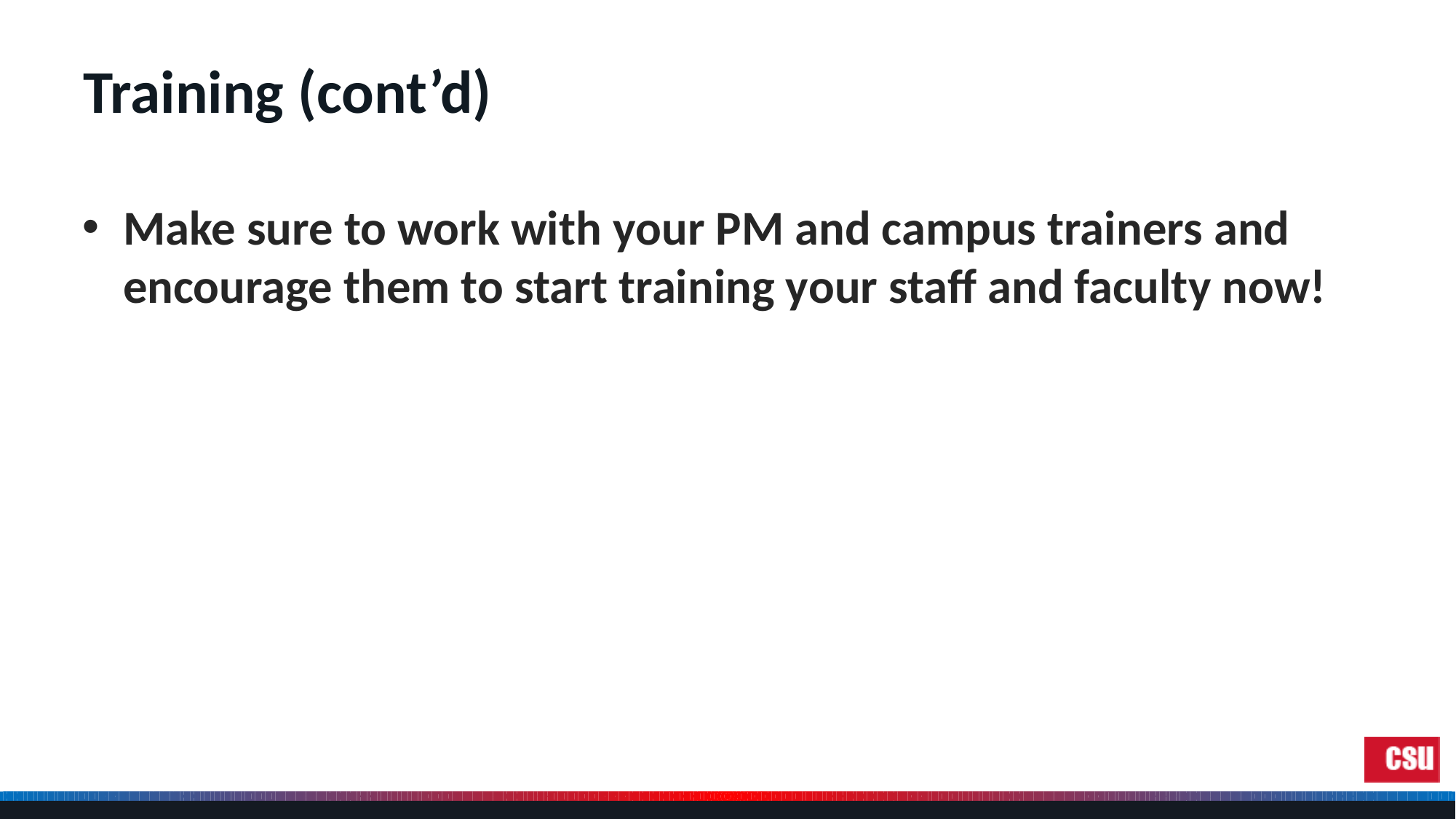

# Training (cont’d)
Make sure to work with your PM and campus trainers and encourage them to start training your staff and faculty now!